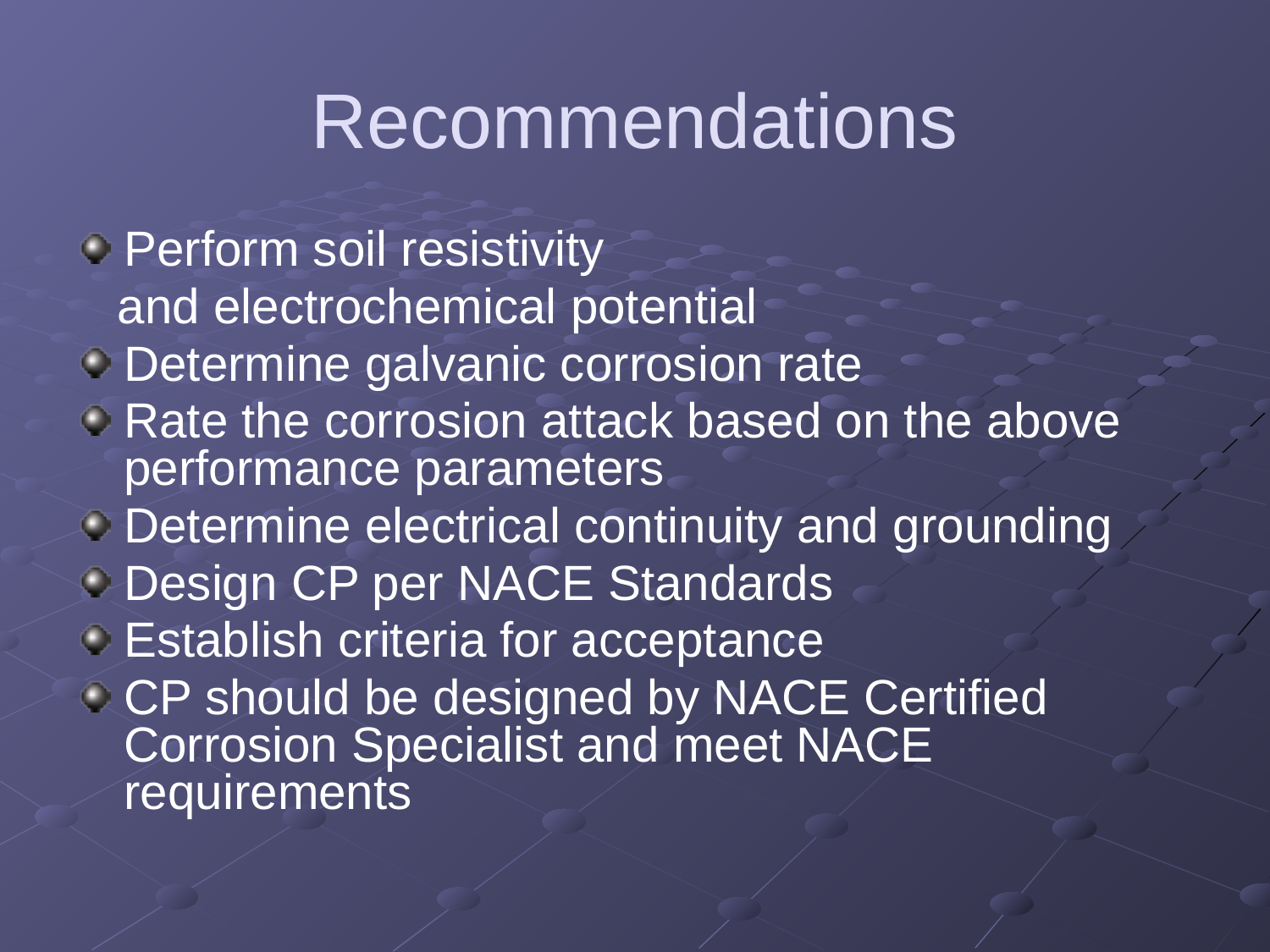

# Recommendations
Perform soil resistivity
   and electrochemical potential
Determine galvanic corrosion rate
Rate the corrosion attack based on the above performance parameters
Determine electrical continuity and grounding
Design CP per NACE Standards
Establish criteria for acceptance
CP should be designed by NACE Certified Corrosion Specialist and meet NACE requirements